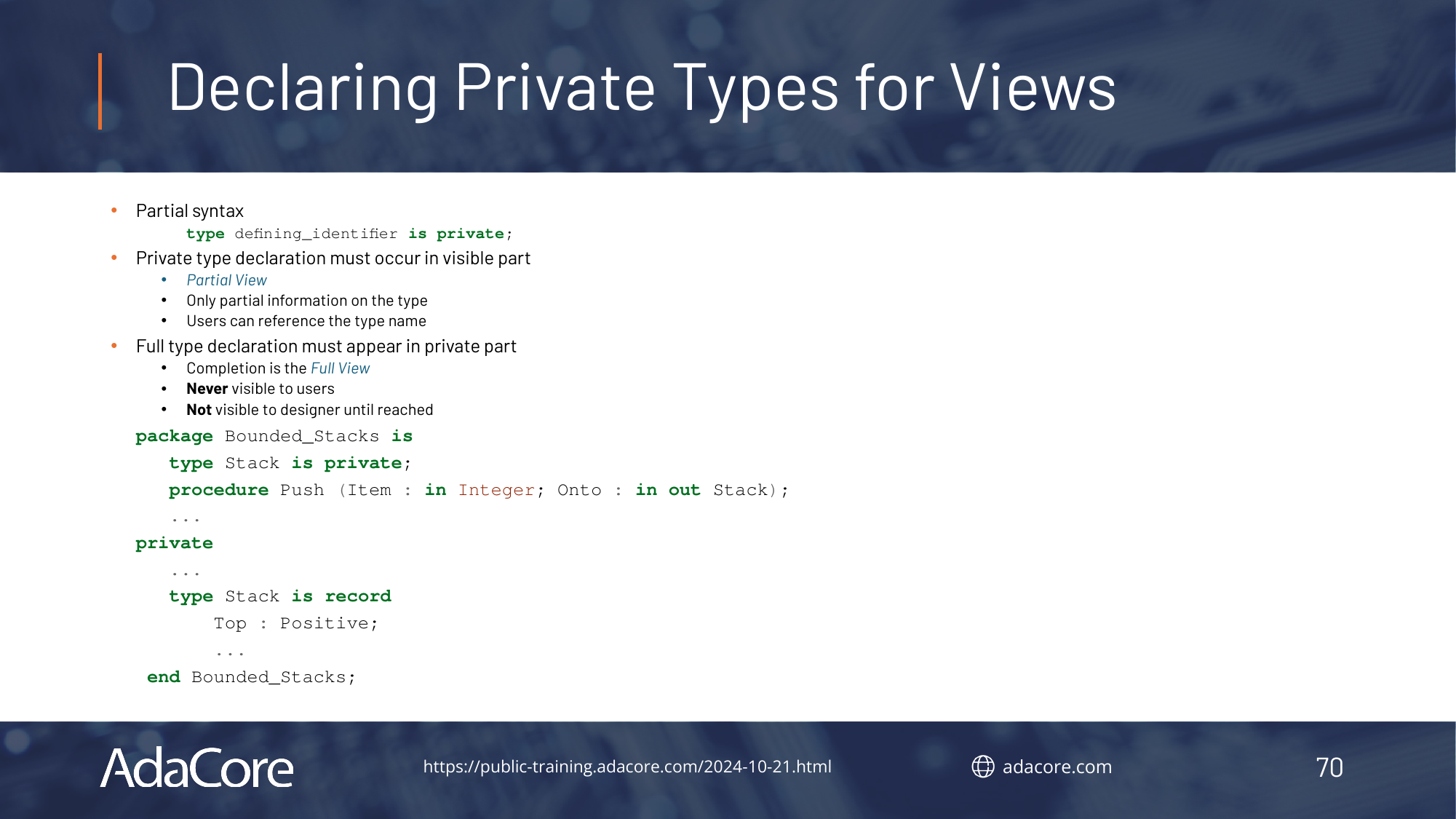

# Declaring Private Types for Views
Partial syntax
type defining_identifier is private;
Private type declaration must occur in visible part
Partial View
Only partial information on the type
Users can reference the type name
Full type declaration must appear in private part
Completion is the Full View
Never visible to users
Not visible to designer until reached
package Bounded_Stacks is
   type Stack is private;
   procedure Push (Item : in Integer; Onto : in out Stack);
   ...
private
   ...
   type Stack is record
       Top : Positive;
       ...
 end Bounded_Stacks;
70